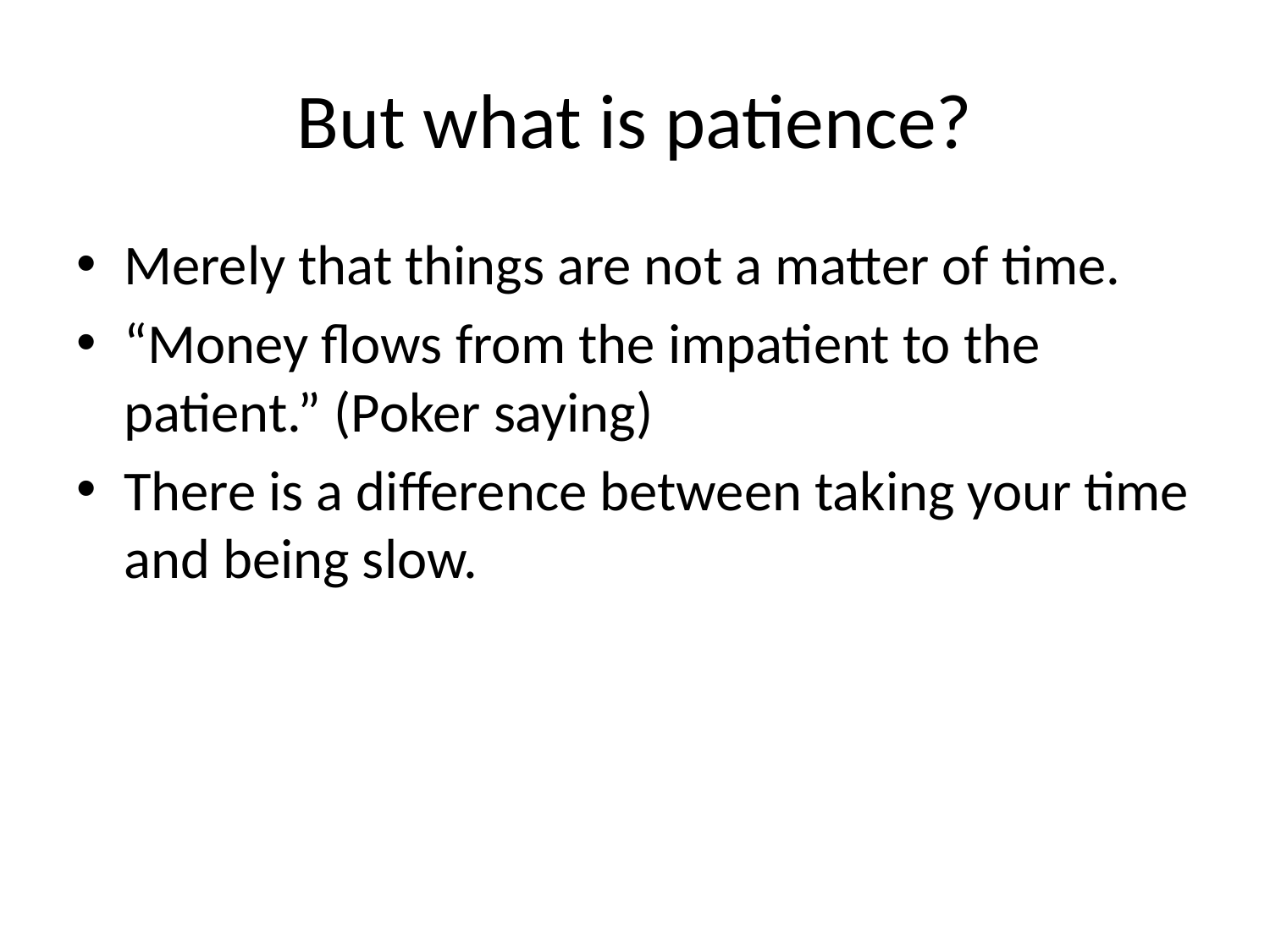

# But what is patience?
Merely that things are not a matter of time.
“Money flows from the impatient to the patient.” (Poker saying)
There is a difference between taking your time and being slow.